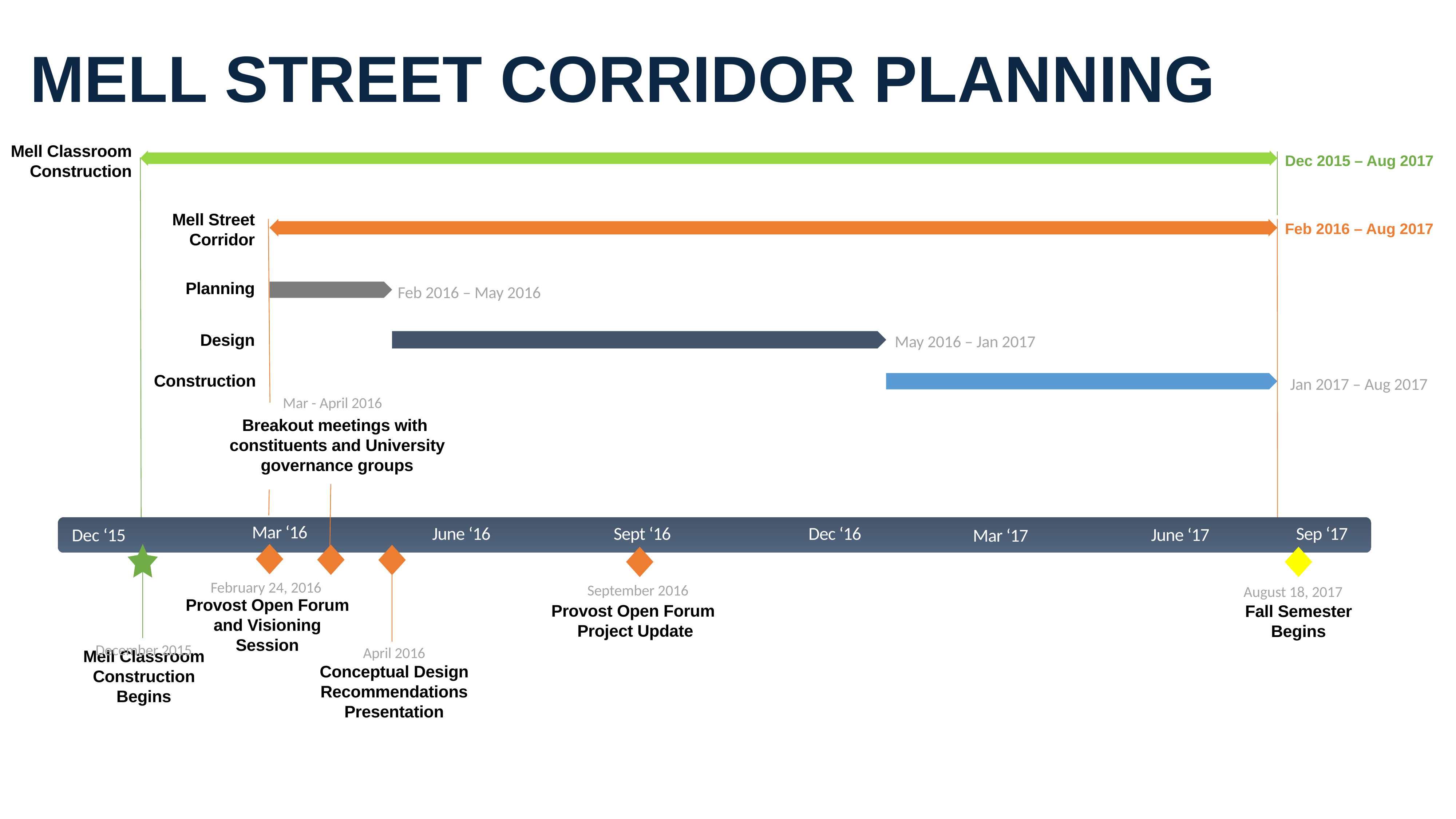

Mell street corridor planning
Mell Classroom Construction

Dec 2015 – Aug 2017

Mell Street
Corridor

Feb 2016 – Aug 2017
Feb 2016 – May 2016
Planning

Design
May 2016 – Jan 2017

Construction

Jan 2017 – Aug 2017
Mar - April 2016
Breakout meetings with
constituents and University governance groups

Dec ‘15

Mar ‘16
Dec ‘16
Sep ‘17
Sept ‘16
June ‘16
June ‘17
Mar ‘17

February 24, 2016
August 18, 2017
September 2016
Provost Open Forum and Visioning Session
Provost Open Forum
Project Update
Fall Semester Begins
December 2015
April 2016
Mell Classroom Construction Begins
Conceptual Design Recommendations Presentation